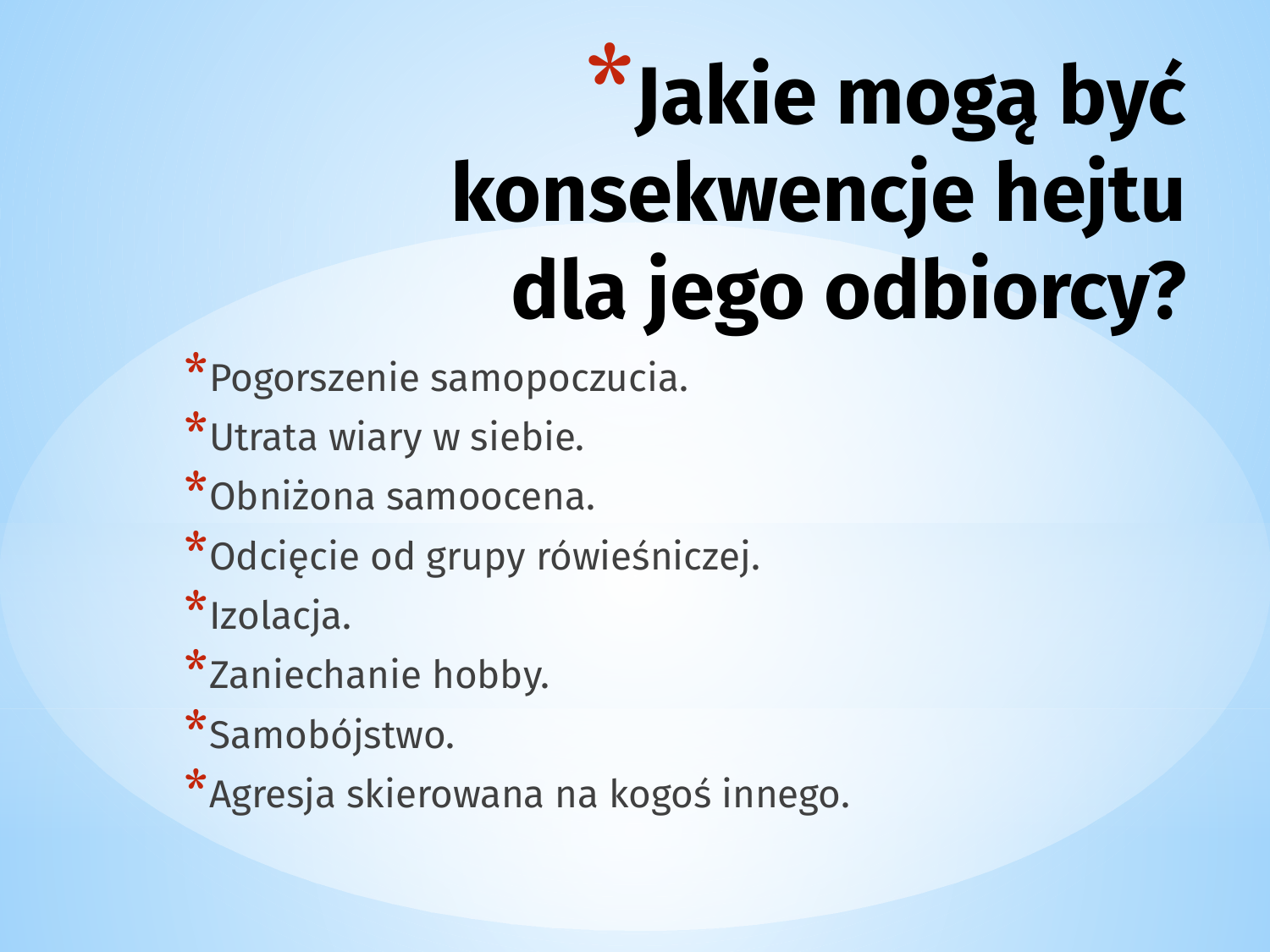

# Jakie mogą być konsekwencje hejtu dla jego odbiorcy?
Pogorszenie samopoczucia.
Utrata wiary w siebie.
Obniżona samoocena.
Odcięcie od grupy rówieśniczej.
Izolacja.
Zaniechanie hobby.
Samobójstwo.
Agresja skierowana na kogoś innego.